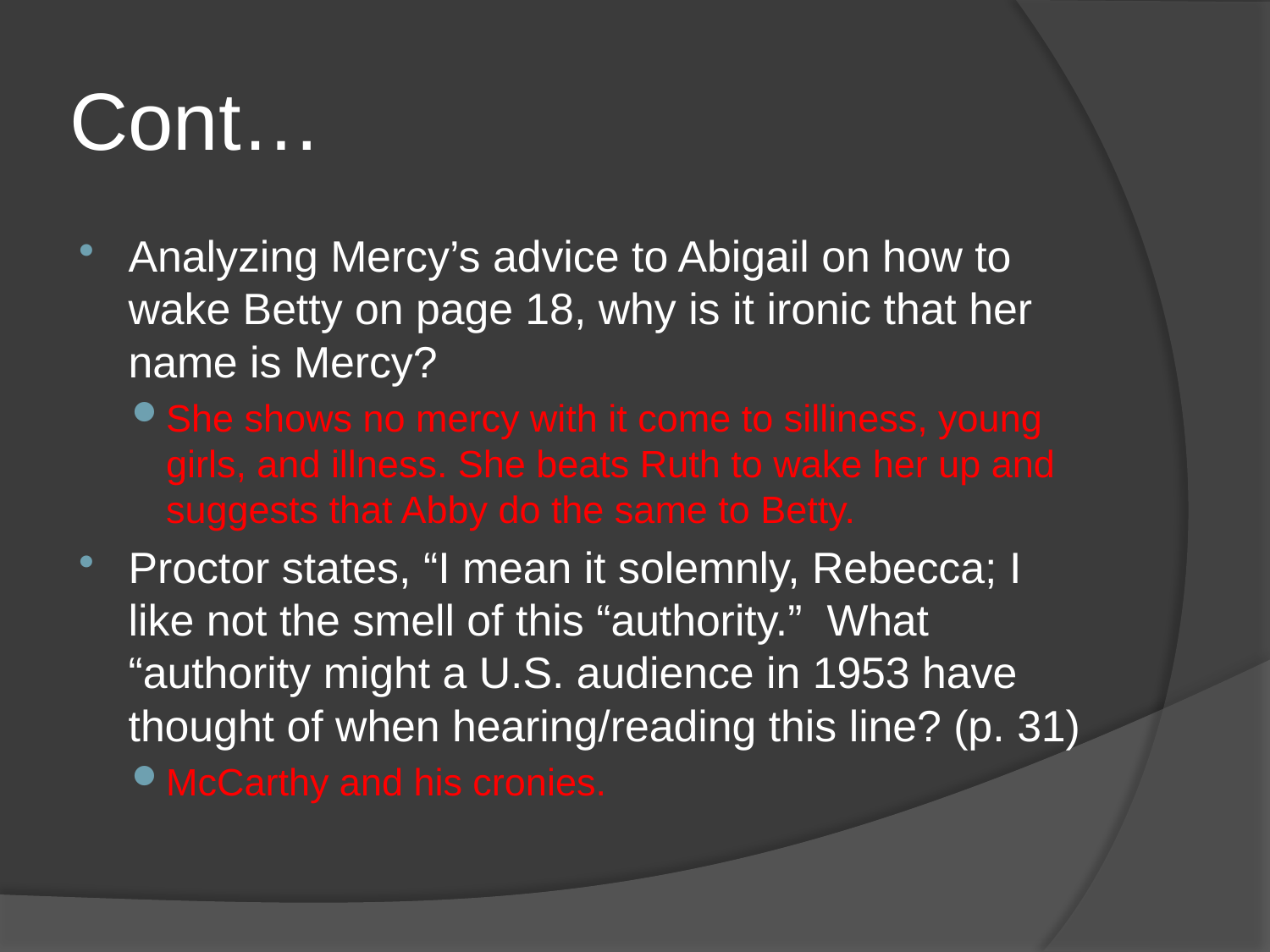

# Cont…
Analyzing Mercy’s advice to Abigail on how to wake Betty on page 18, why is it ironic that her name is Mercy?
She shows no mercy with it come to silliness, young girls, and illness. She beats Ruth to wake her up and suggests that Abby do the same to Betty.
Proctor states, “I mean it solemnly, Rebecca; I like not the smell of this “authority.”  What “authority might a U.S. audience in 1953 have thought of when hearing/reading this line? (p. 31)
McCarthy and his cronies.